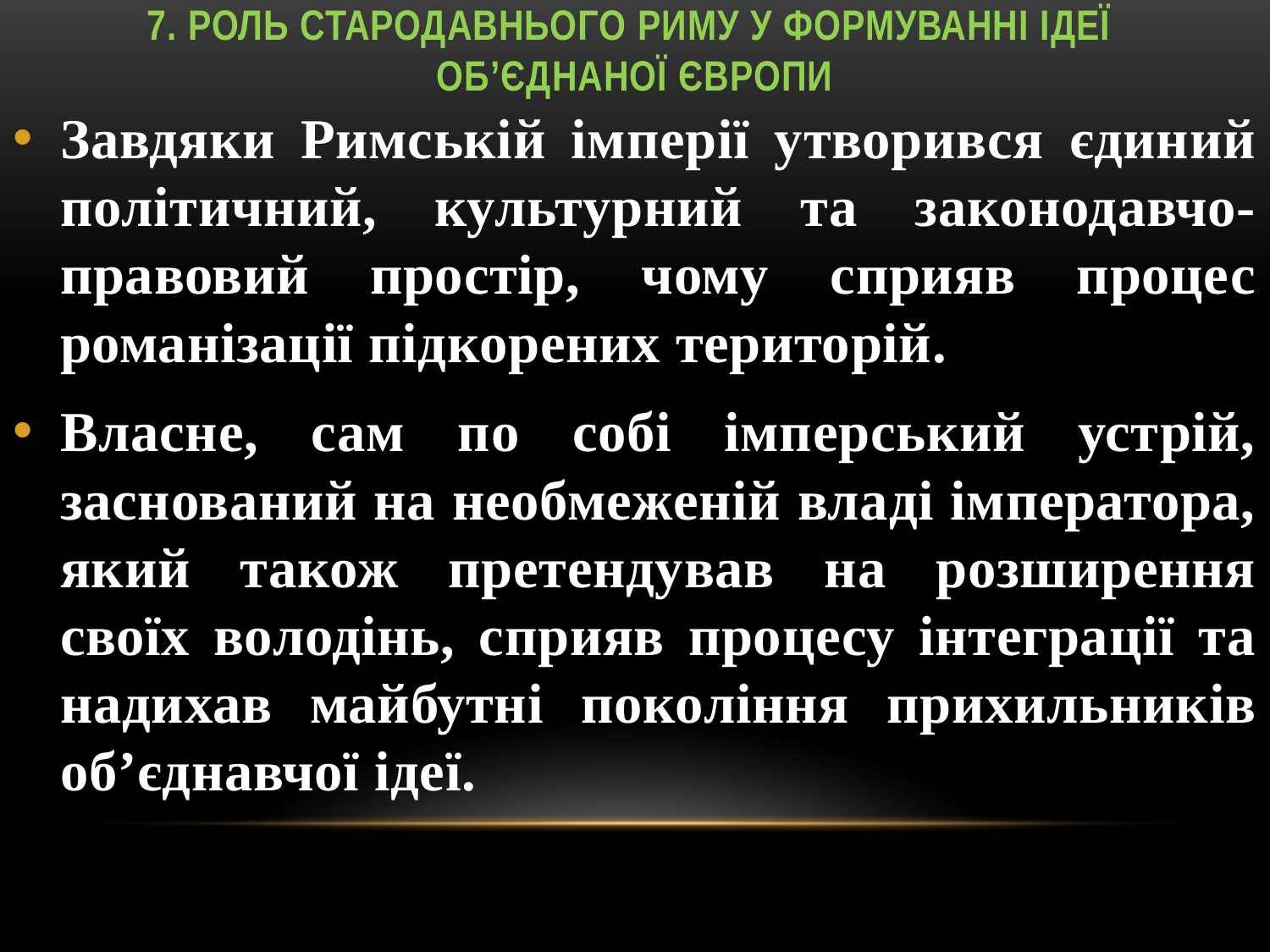

# 7. Роль Стародавнього Риму у формуванні ідеї об’єднаної Європи
Завдяки Римській імперії утворився єдиний політичний, культурний та законодавчо-правовий простір, чому сприяв процес романізації підкорених територій.
Власне, сам по собі імперський устрій, заснований на необмеженій владі імператора, який також претендував на розширення своїх володінь, сприяв процесу інтеграції та надихав майбутні покоління прихильників об’єднавчої ідеї.